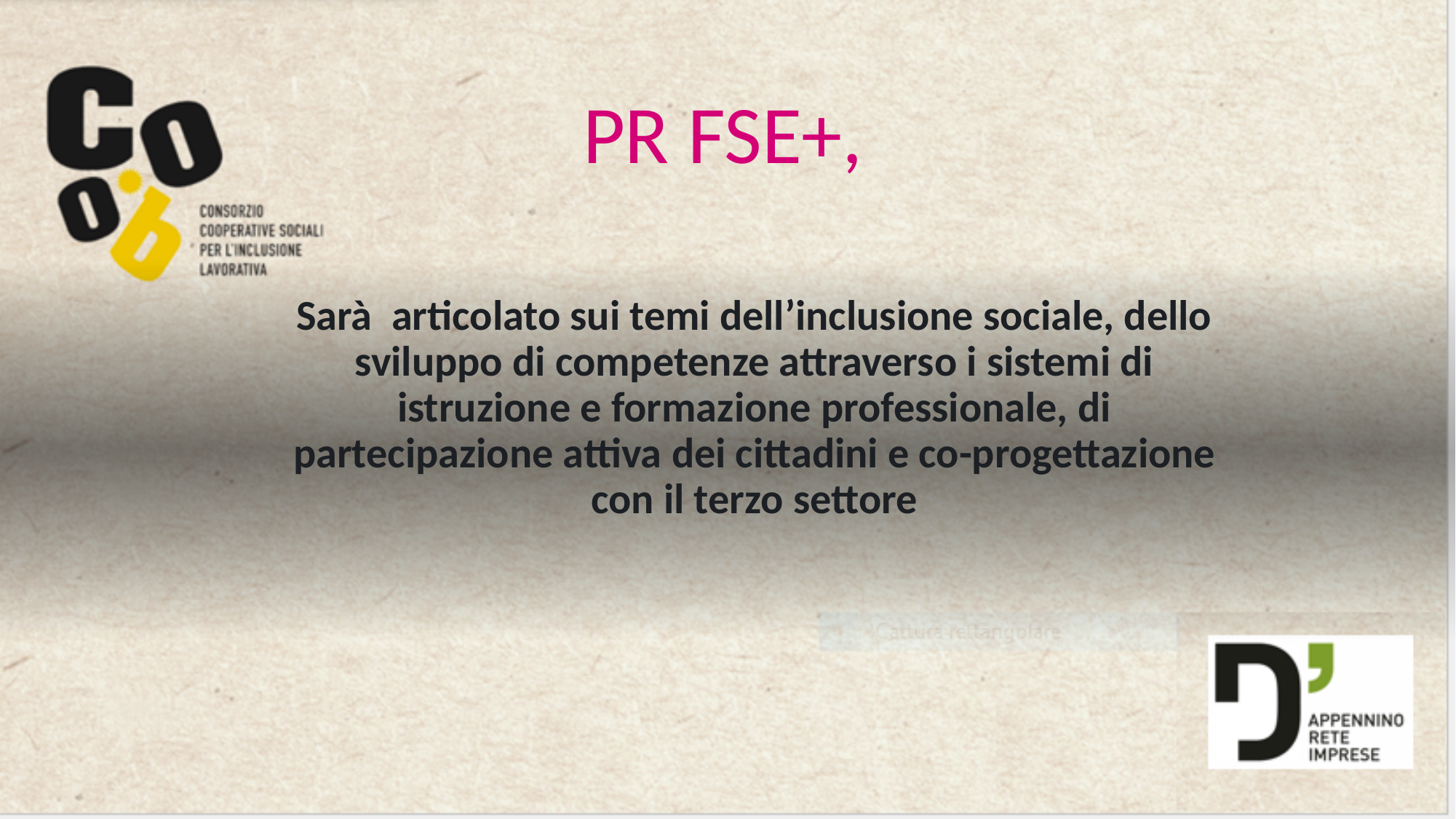

PR FSE+,

Sarà  articolato sui temi dell’inclusione sociale, dello sviluppo di competenze attraverso i sistemi di istruzione e formazione professionale, di partecipazione attiva dei cittadini e co-progettazione con il terzo settore